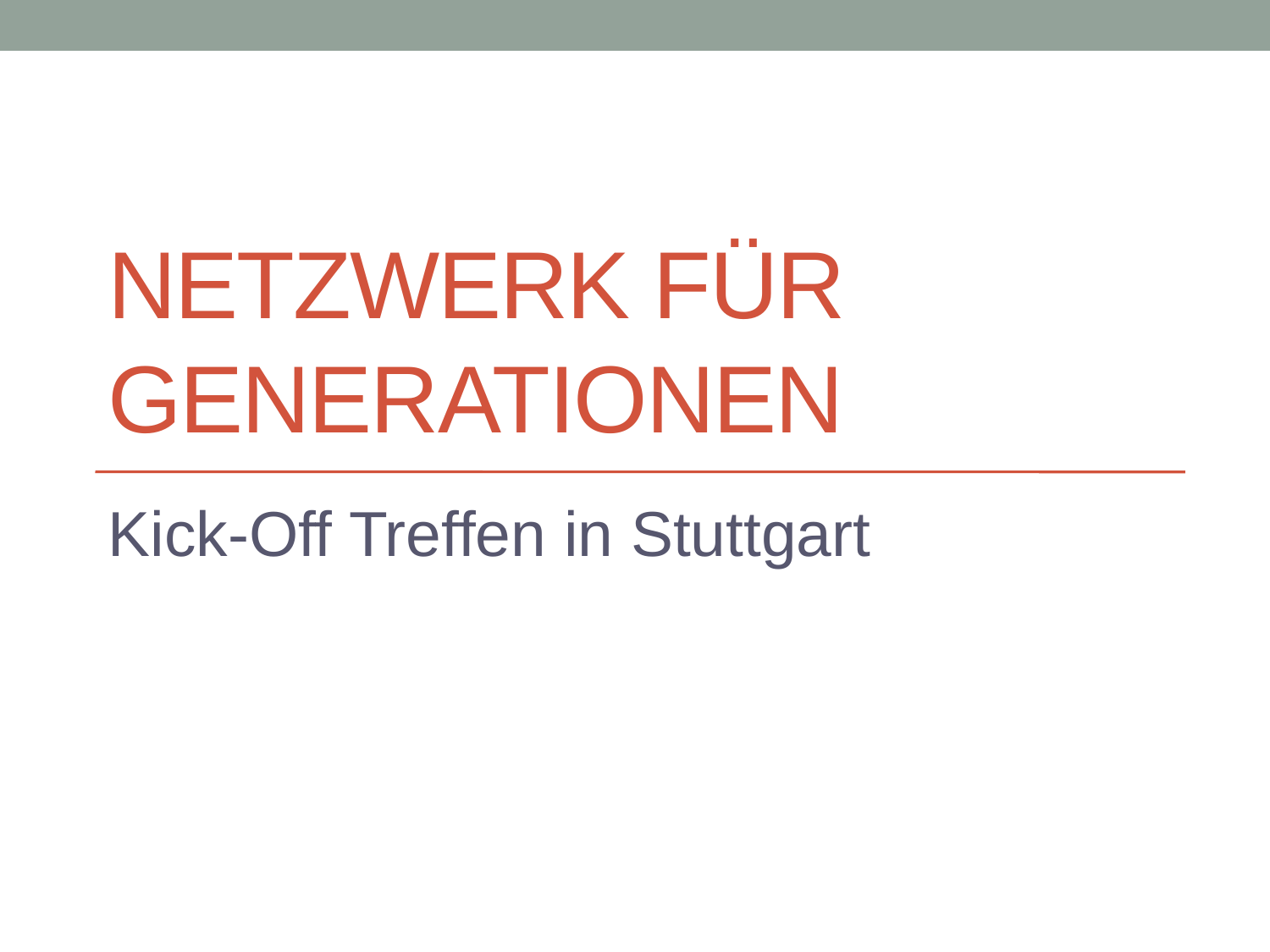

# Netzwerk für Generationen
Kick-Off Treffen in Stuttgart